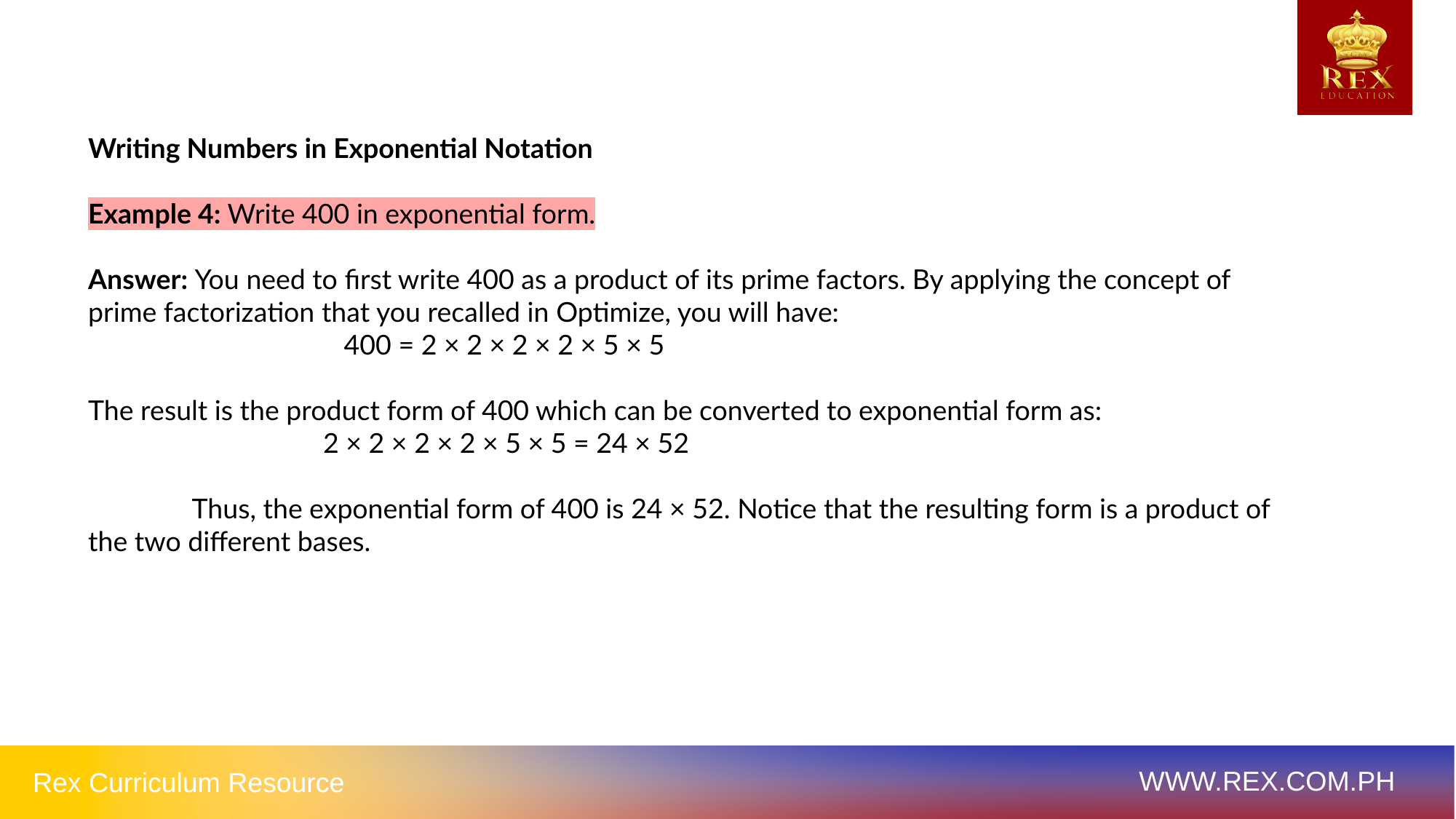

# Writing Numbers in Exponential Notation

Example 4: Write 400 in exponential form.

Answer: You need to first write 400 as a product of its prime factors. By applying the concept of prime factorization that you recalled in Optimize, you will have:
                                     400 = 2 × 2 × 2 × 2 × 5 × 5

The result is the product form of 400 which can be converted to exponential form as:
                                  2 × 2 × 2 × 2 × 5 × 5 = 24 × 52

               Thus, the exponential form of 400 is 24 × 52. Notice that the resulting form is a product of the two different bases.